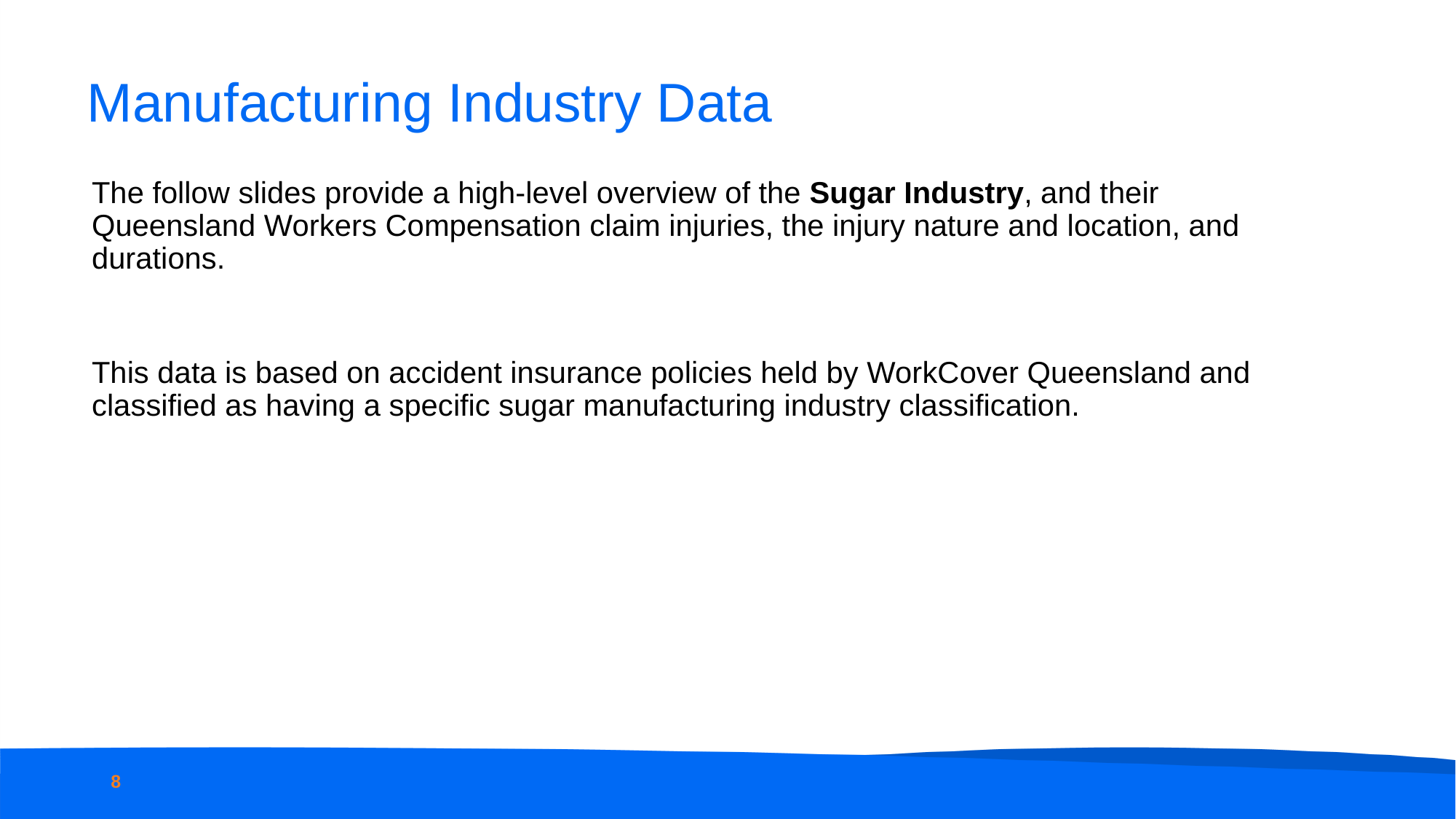

Manufacturing Industry Data
The follow slides provide a high-level overview of the Sugar Industry, and their Queensland Workers Compensation claim injuries, the injury nature and location, and durations.

This data is based on accident insurance policies held by WorkCover Queensland and classified as having a specific sugar manufacturing industry classification.
8